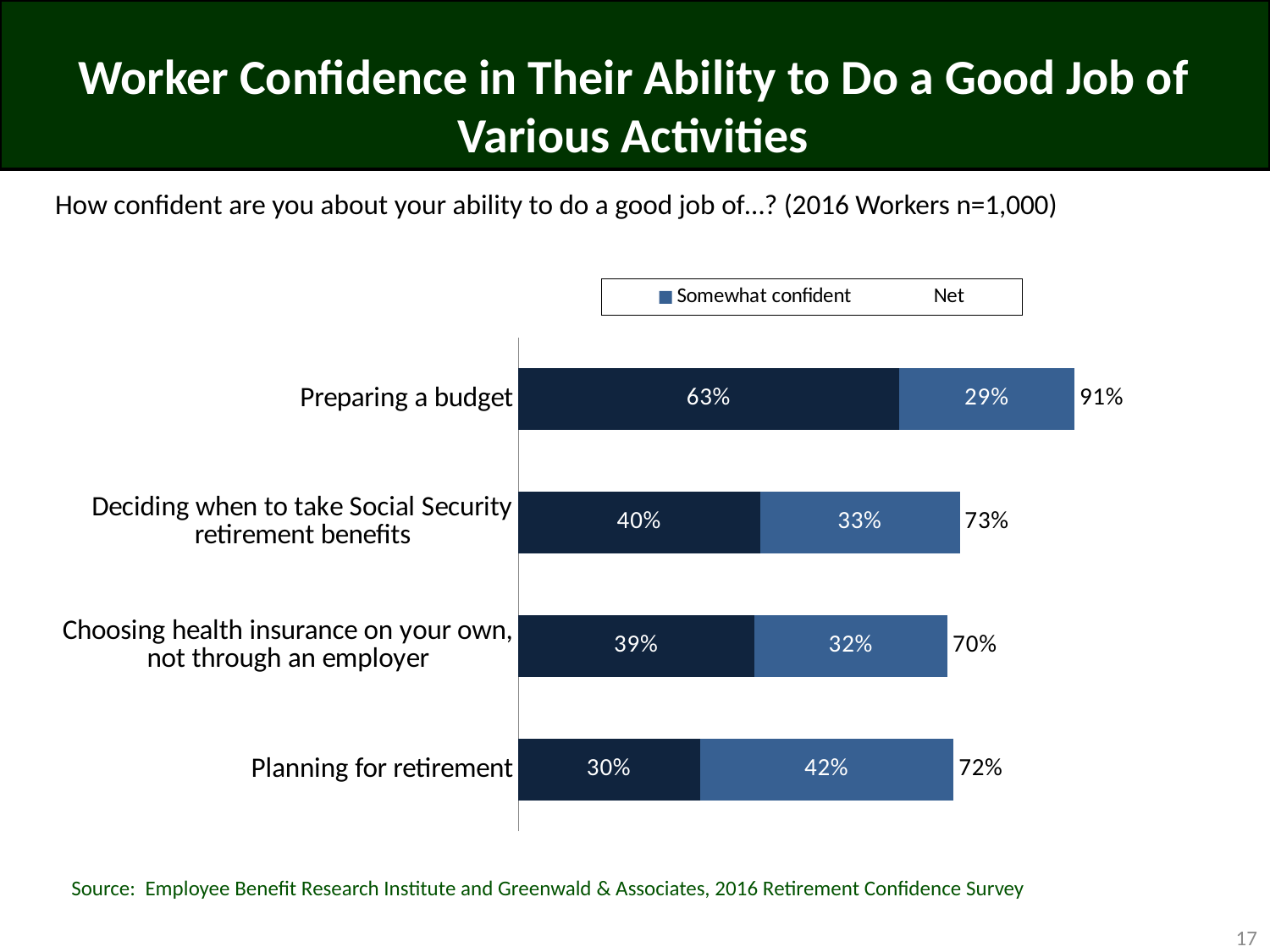

# Worker Confidence in Their Ability to Do a Good Job of Various Activities
How confident are you about your ability to do a good job of…? (2016 Workers n=1,000)

### Chart

| Category | Very confident | Somewhat confident | Net |
|---|---|---|---|
| Planning for retirement | 0.3 | 0.42 | 0.72 |
| Choosing health insurance on your own, not through an employer | 0.39 | 0.32 | 0.7 |
| Deciding when to take Social Security retirement benefits | 0.4 | 0.33 | 0.73 |
| Preparing a budget | 0.63 | 0.29 | 0.91 |
Source:  Employee Benefit Research Institute and Greenwald & Associates, 2016 Retirement Confidence Survey
17